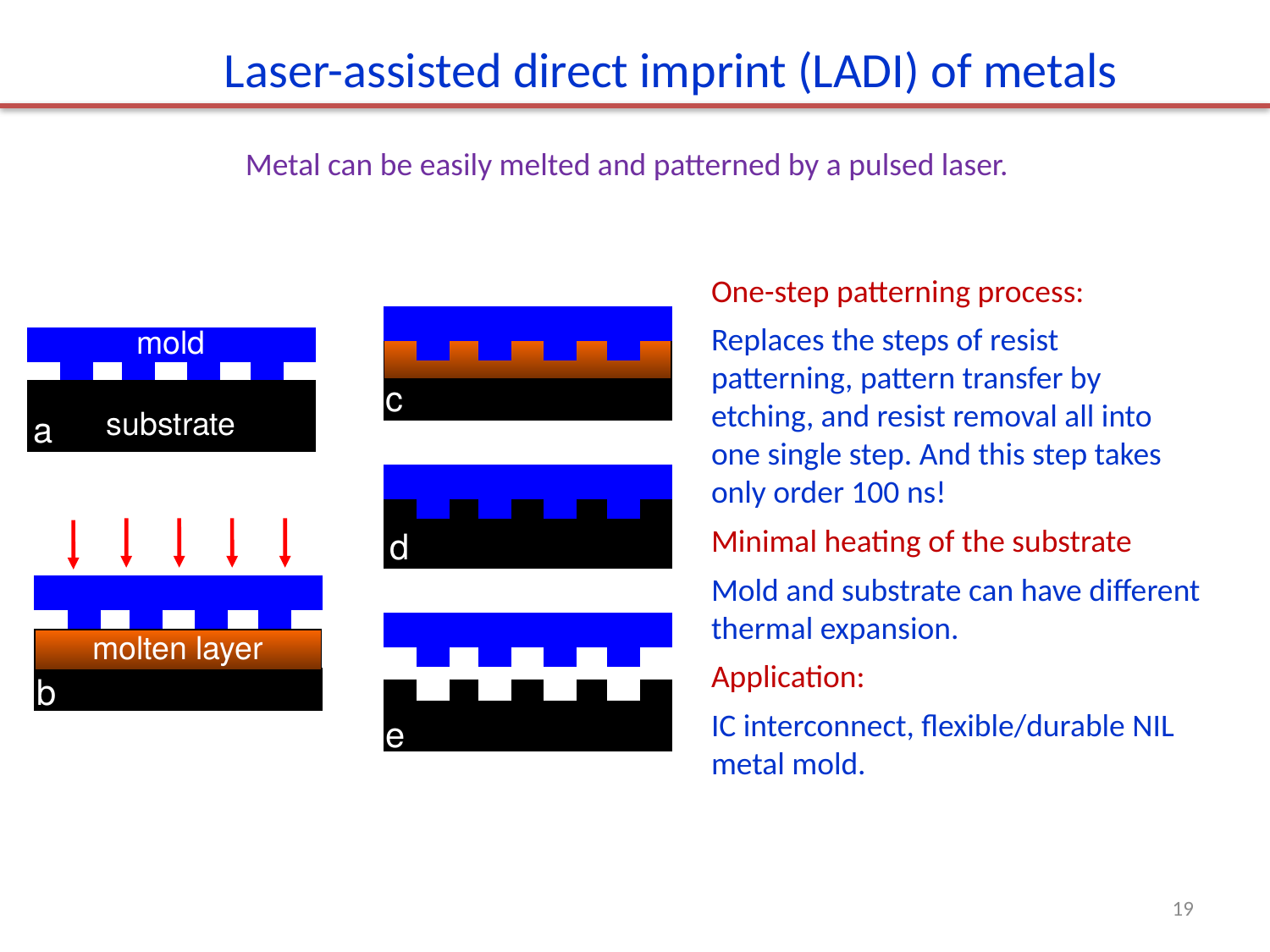

Laser-assisted direct imprint (LADI) of metals
Metal can be easily melted and patterned by a pulsed laser.
One-step patterning process:
Replaces the steps of resist patterning, pattern transfer by etching, and resist removal all into one single step. And this step takes only order 100 ns!
Minimal heating of the substrate
Mold and substrate can have different thermal expansion.
Application:
IC interconnect, flexible/durable NIL metal mold.

c
mold

substrate
a

d

molten layer

b

e
19